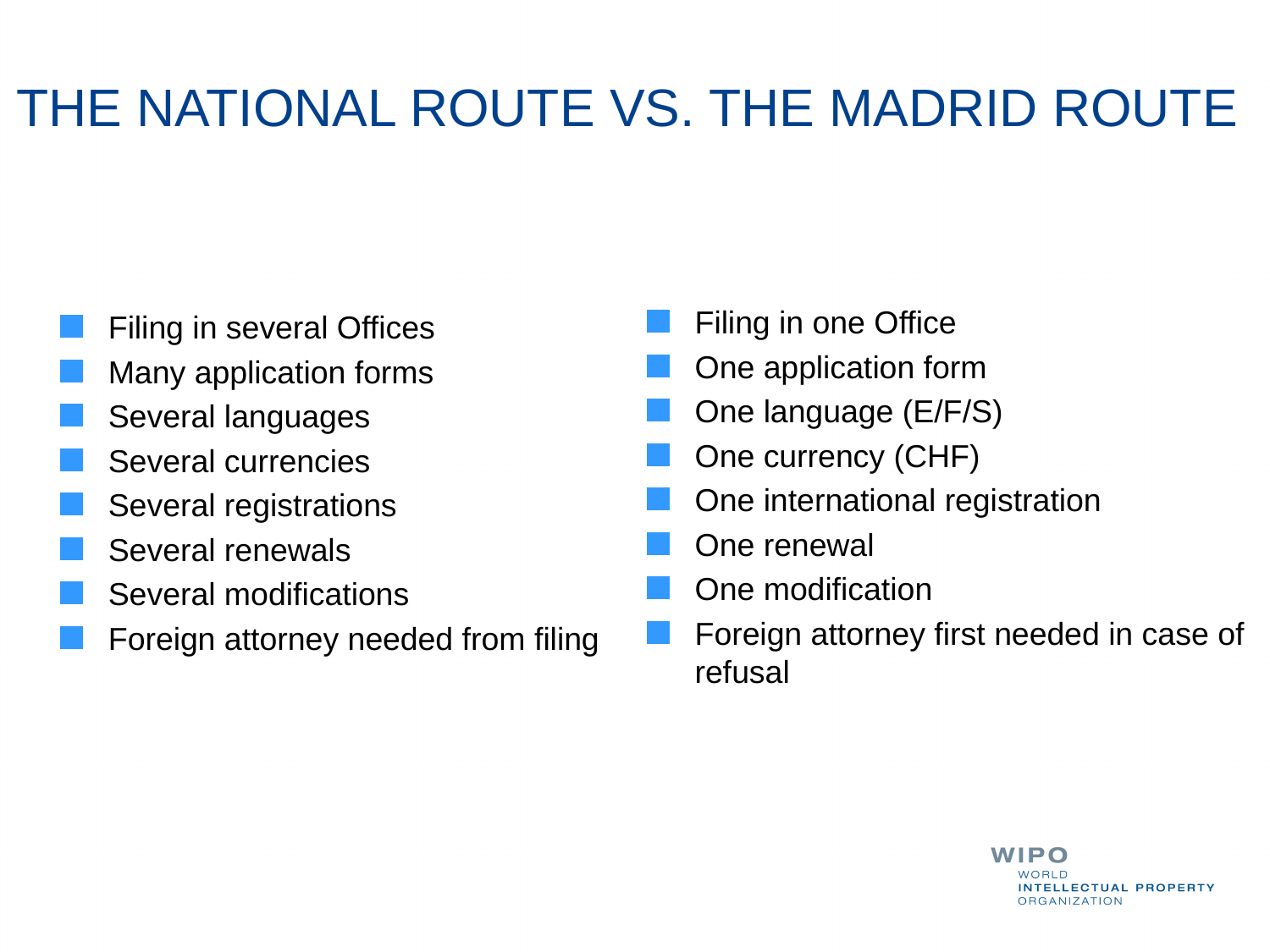

# THE NATIONAL ROUTE VS. THE MADRID ROUTE
Filing in one Office
One application form
One language (E/F/S)
One currency (CHF)
One international registration
One renewal
One modification
Foreign attorney first needed in case of refusal
Filing in several Offices
Many application forms
Several languages
Several currencies
Several registrations
Several renewals
Several modifications
Foreign attorney needed from filing